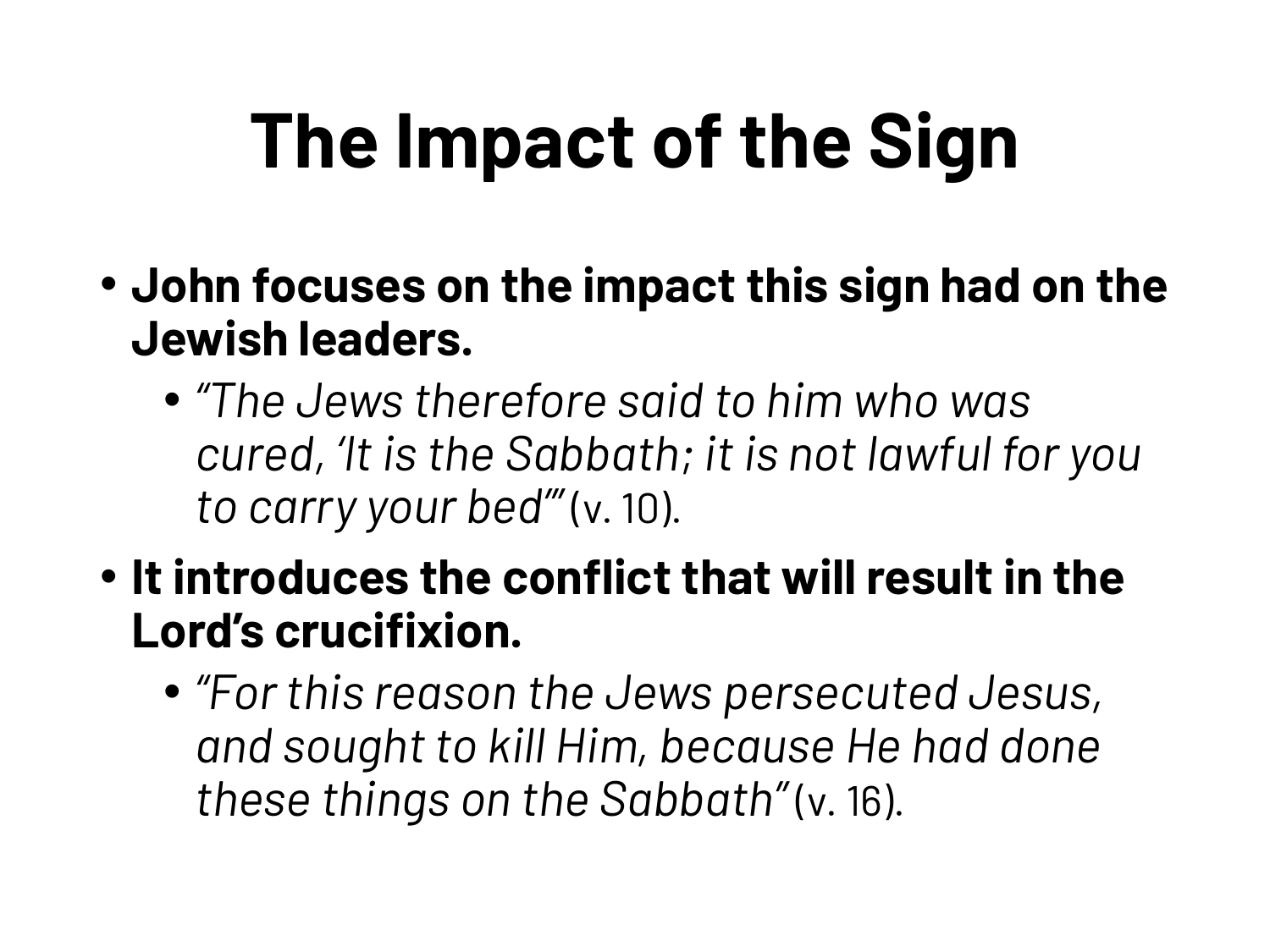

# The Impact of the Sign
John focuses on the impact this sign had on the Jewish leaders.
“The Jews therefore said to him who was cured, ‘It is the Sabbath; it is not lawful for you to carry your bed’” (v. 10).
It introduces the conflict that will result in the Lord’s crucifixion.
“For this reason the Jews persecuted Jesus, and sought to kill Him, because He had done these things on the Sabbath” (v. 16).